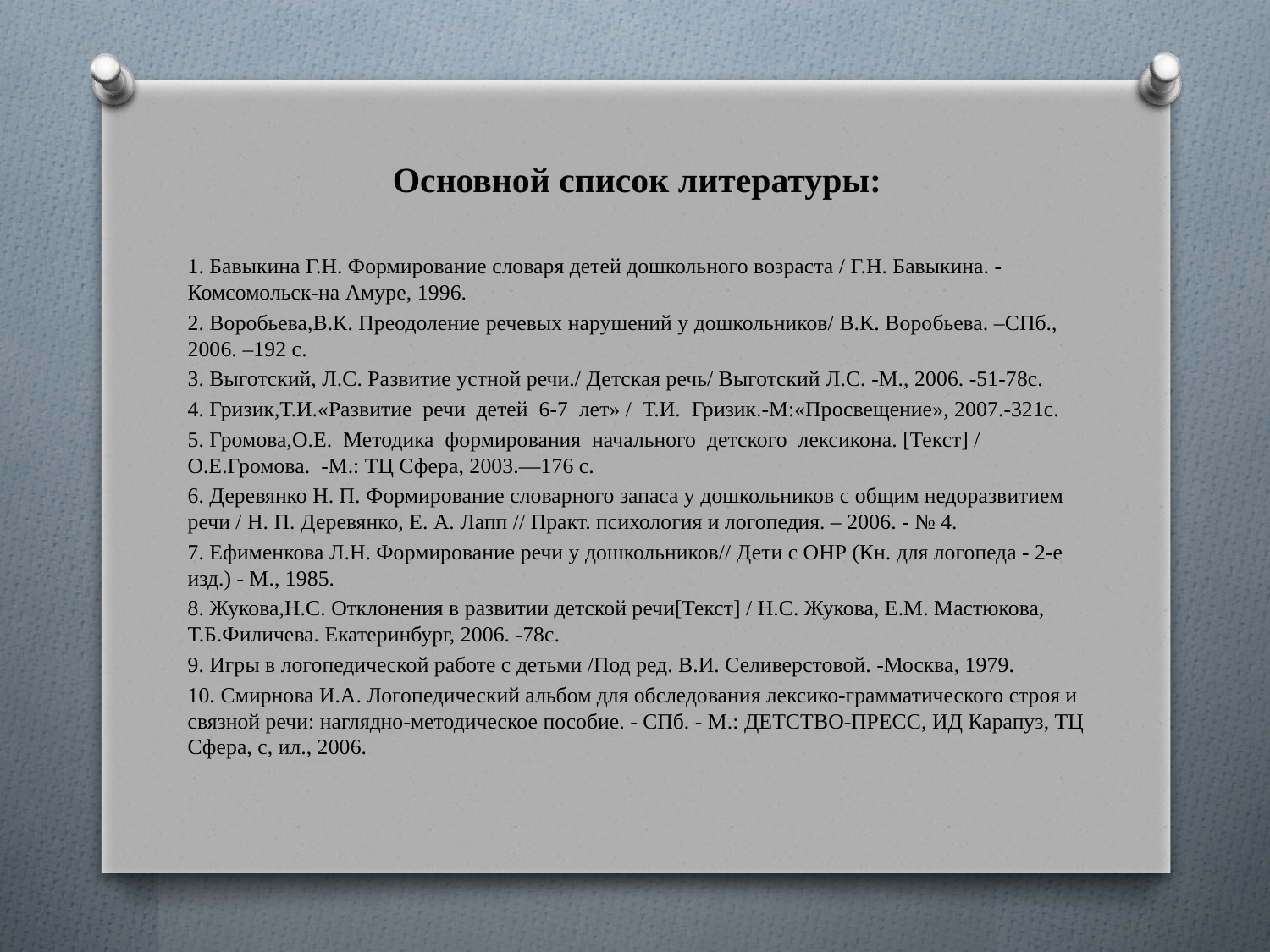

# Основной список литературы:
1. Бавыкина Г.Н. Формирование словаря детей дошкольного возраста / Г.Н. Бавыкина. - Комсомольск-на Амуре, 1996.
2. Воробьева,В.К. Преодоление речевых нарушений у дошкольников/ В.К. Воробьева. –СПб., 2006. –192 с.
3. Выготский, Л.С. Развитие устной речи./ Детская речь/ Выготский Л.С. -М., 2006. -51-78с.
4. Гризик,Т.И.«Развитие  речи  детей  6-7  лет» /  Т.И.  Гризик.-М:«Просвещение», 2007.-321с.
5. Громова,О.Е.  Методика  формирования  начального  детского  лексикона. [Текст] / О.Е.Громова.  -М.: ТЦ Сфера, 2003.—176 с.
6. Деревянко Н. П. Формирование словарного запаса у дошкольников с общим недоразвитием речи / Н. П. Деревянко, Е. А. Лапп // Практ. психология и логопедия. – 2006. - № 4.
7. Ефименкова Л.Н. Формирование речи у дошкольников// Дети с ОНР (Кн. для логопеда - 2-е изд.) - М., 1985.
8. Жукова,Н.С. Отклонения в развитии детской речи[Текст] / Н.С. Жукова, Е.М. Мастюкова, Т.Б.Филичева. Екатеринбург, 2006. -78с.
9. Игры в логопедической работе с детьми /Под ред. В.И. Селиверстовой. -Москва, 1979.
10. Смирнова И.А. Логопедический альбом для обследования лексико-грамматического строя и связной речи: наглядно-методическое пособие. - СПб. - М.: ДЕТСТВО-ПРЕСС, ИД Карапуз, ТЦ Сфера, с, ил., 2006.